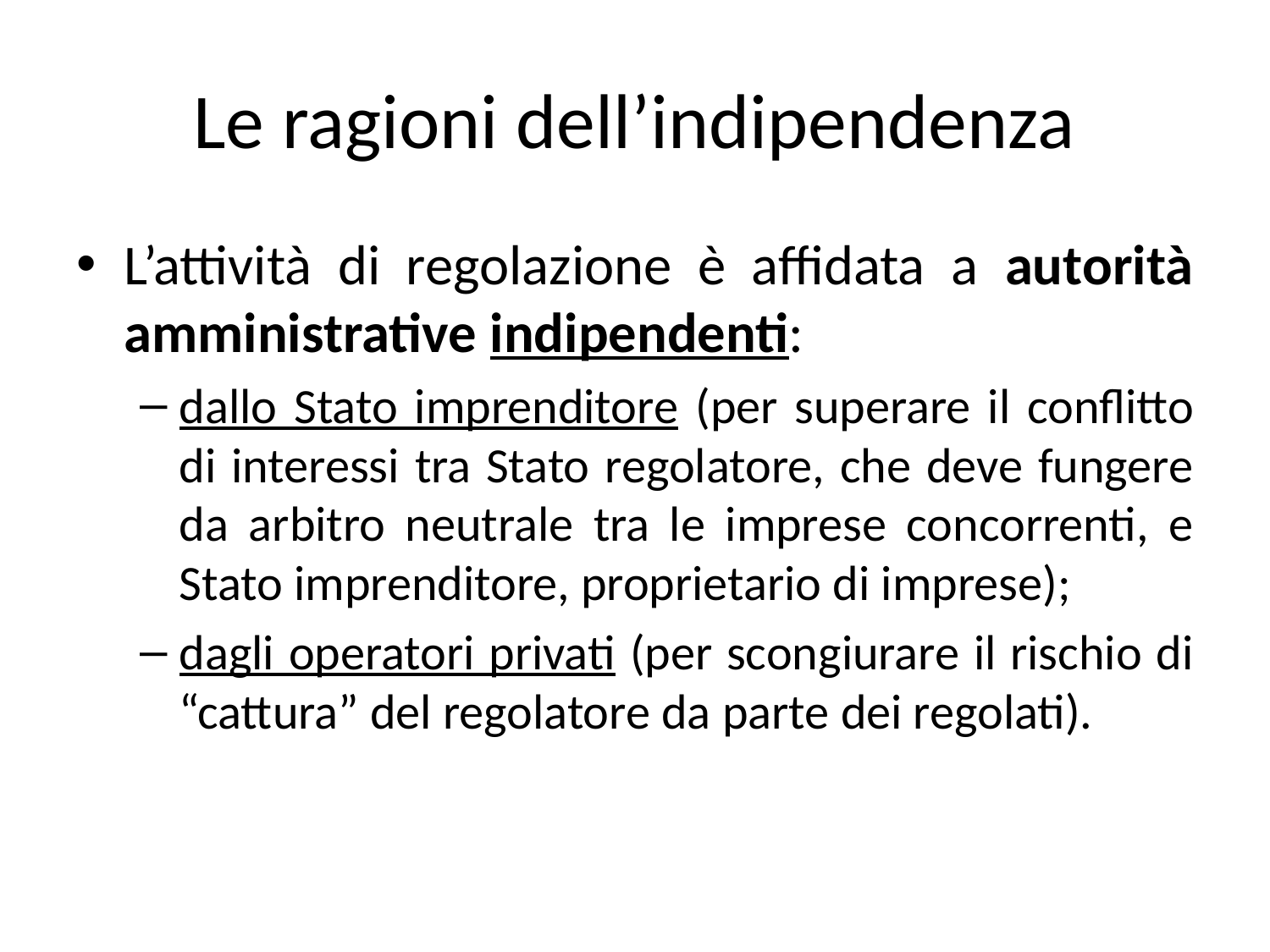

# Le ragioni dell’indipendenza
L’attività di regolazione è affidata a autorità amministrative indipendenti:
dallo Stato imprenditore (per superare il conflitto di interessi tra Stato regolatore, che deve fungere da arbitro neutrale tra le imprese concorrenti, e Stato imprenditore, proprietario di imprese);
dagli operatori privati (per scongiurare il rischio di “cattura” del regolatore da parte dei regolati).